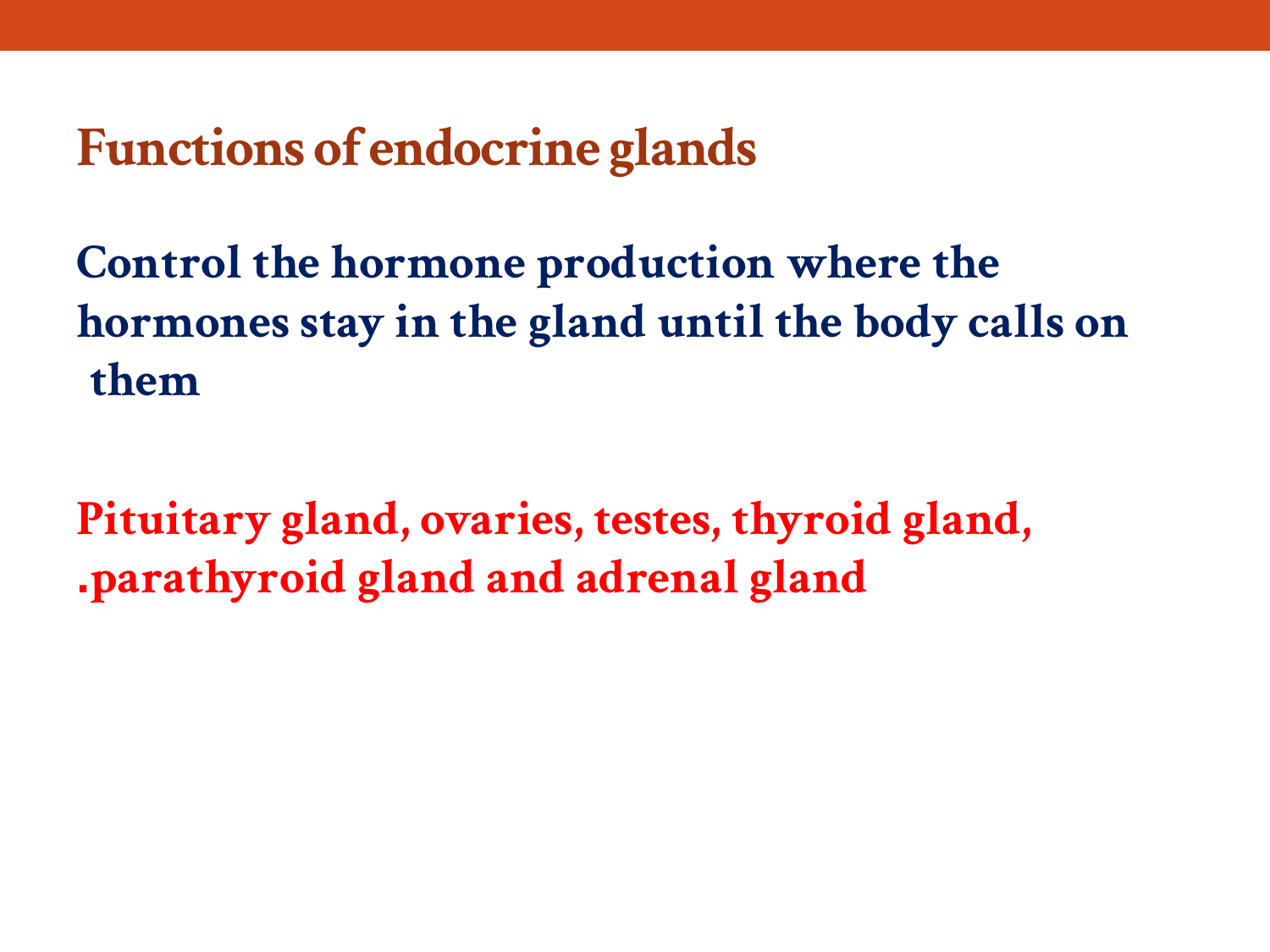

# Functions of endocrine glands
Control the hormone production where the hormones stay in the gland until the body calls on them

Pituitary gland, ovaries, testes, thyroid gland, parathyroid gland and adrenal gland.